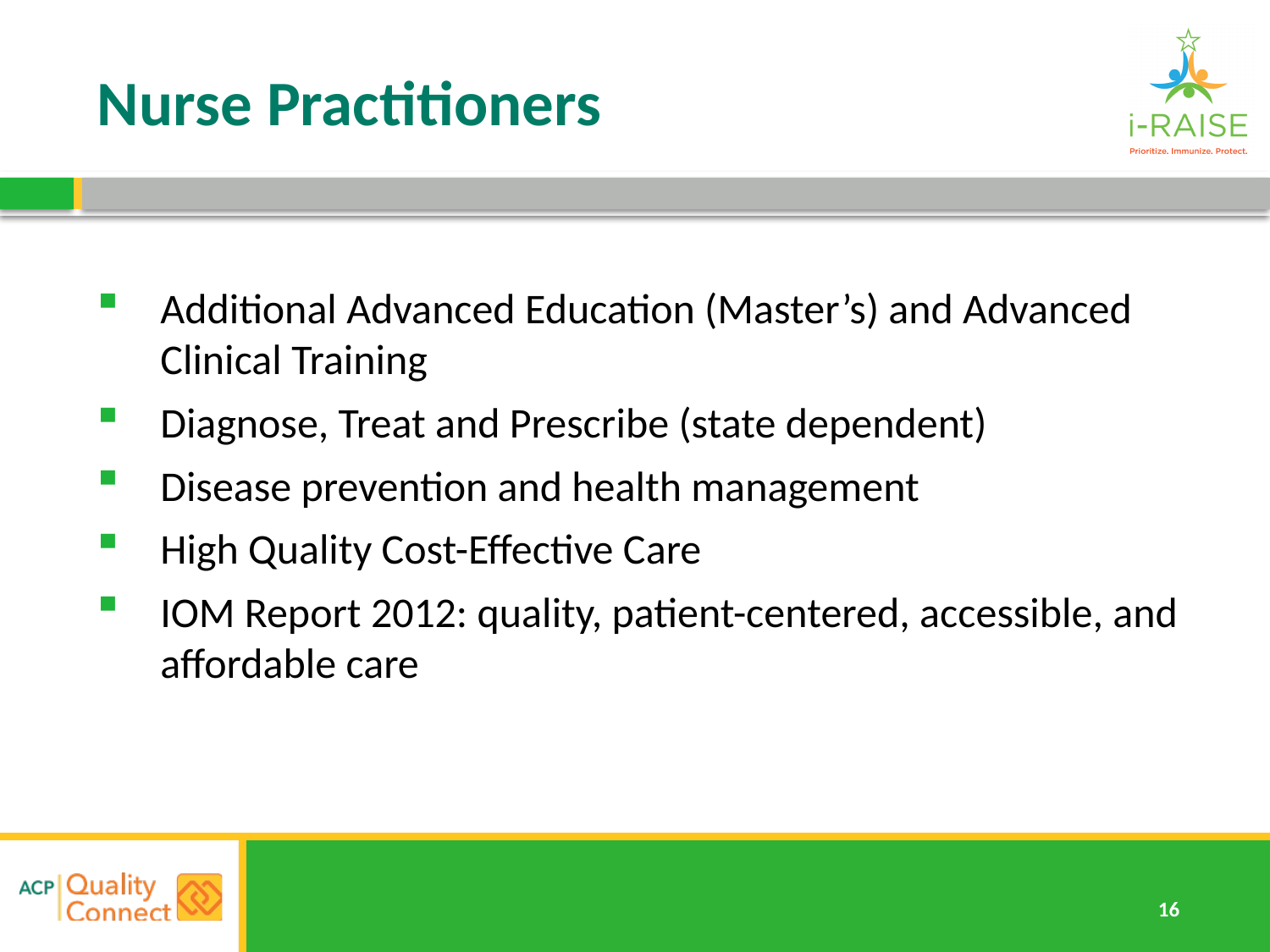

# Nurse Practitioners

Additional Advanced Education (Master’s) and Advanced Clinical Training
Diagnose, Treat and Prescribe (state dependent)
Disease prevention and health management
High Quality Cost-Effective Care
IOM Report 2012: quality, patient-centered, accessible, and affordable care